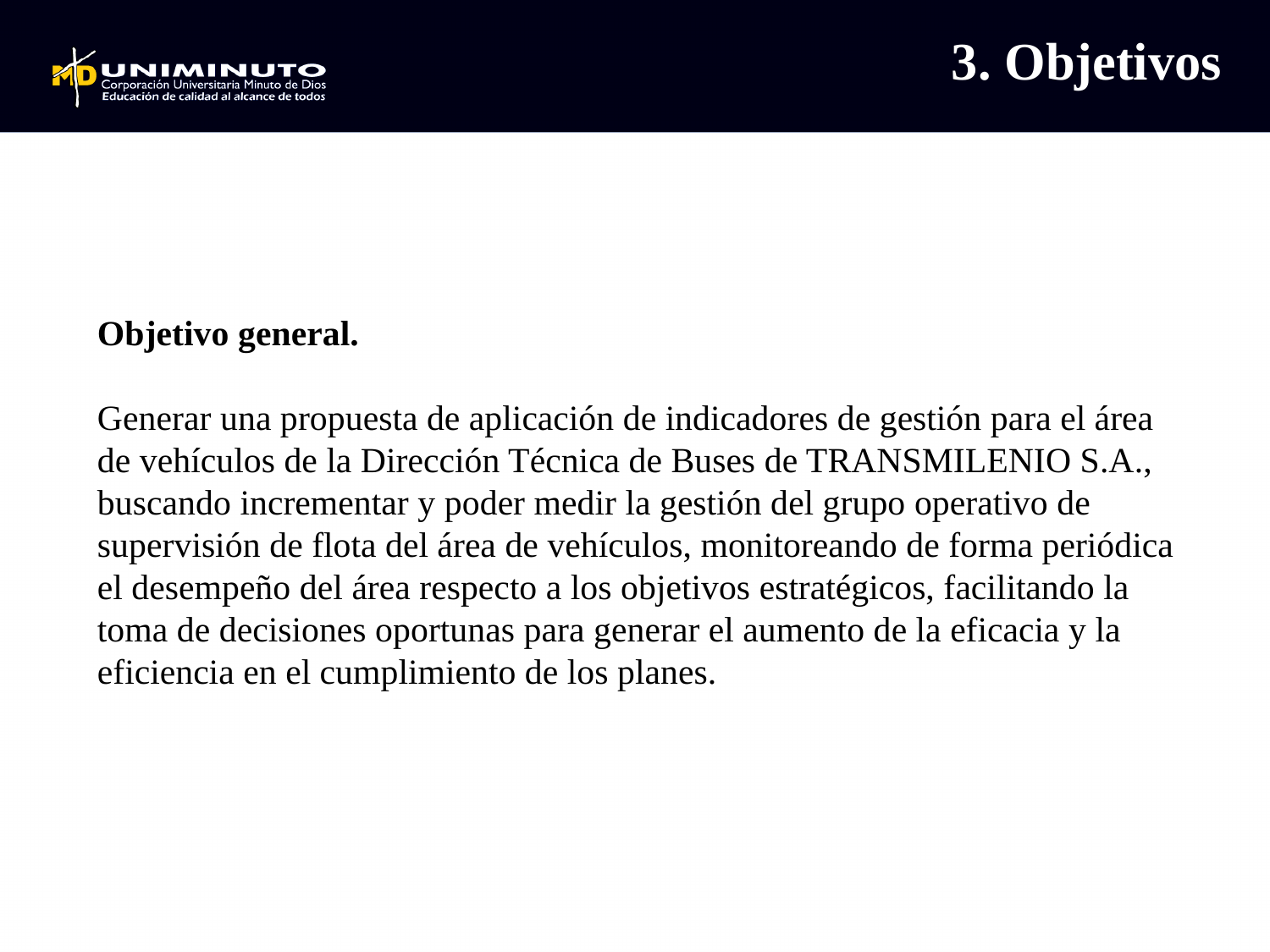

3. Objetivos
Objetivo general.

Generar una propuesta de aplicación de indicadores de gestión para el área de vehículos de la Dirección Técnica de Buses de TRANSMILENIO S.A., buscando incrementar y poder medir la gestión del grupo operativo de supervisión de flota del área de vehículos, monitoreando de forma periódica el desempeño del área respecto a los objetivos estratégicos, facilitando la toma de decisiones oportunas para generar el aumento de la eficacia y la eficiencia en el cumplimiento de los planes.